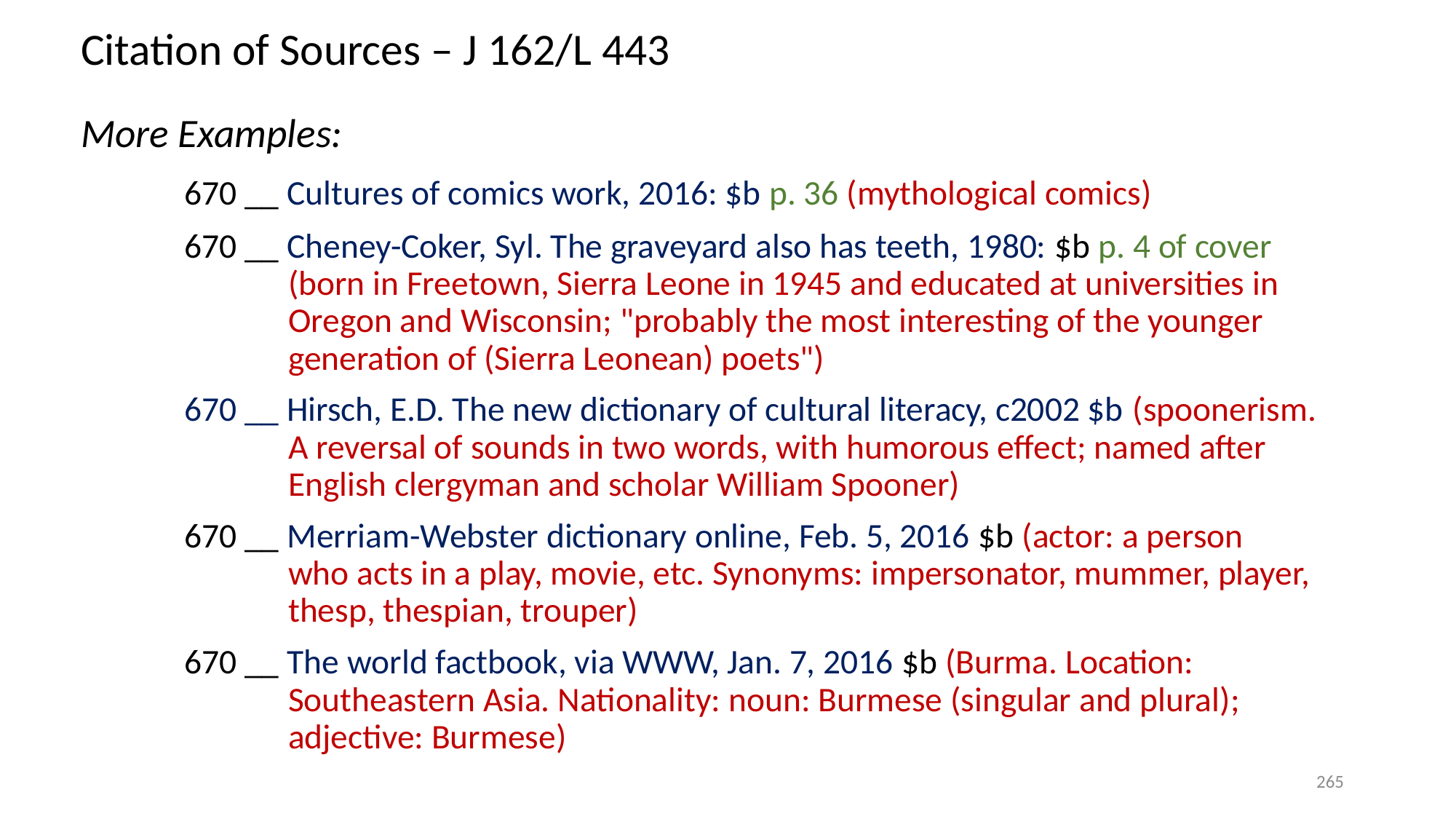

# Citation of Sources – J 162/L 443
More Examples:
	670 __ Cultures of comics work, 2016: $b p. 36 (mythological comics)
	670 __ Cheney-Coker, Syl. The graveyard also has teeth, 1980: $b p. 4 of cover 			(born in Freetown, Sierra Leone in 1945 and educated at universities in 			Oregon and Wisconsin; "probably the most interesting of the younger 			generation of (Sierra Leonean) poets")
	670 __ Hirsch, E.D. The new dictionary of cultural literacy, c2002 $b (spoonerism.			A reversal of sounds in two words, with humorous effect; named after 			English clergyman and scholar William Spooner)
	670 __ Merriam-Webster dictionary online, Feb. 5, 2016 $b (actor: a person 			who acts in a play, movie, etc. Synonyms: impersonator, mummer, player, 		 	thesp, thespian, trouper)
	670 __ The world factbook, via WWW, Jan. 7, 2016 $b (Burma. Location: 		  	 	Southeastern Asia. Nationality: noun: Burmese (singular and plural); 			adjective: Burmese)

265